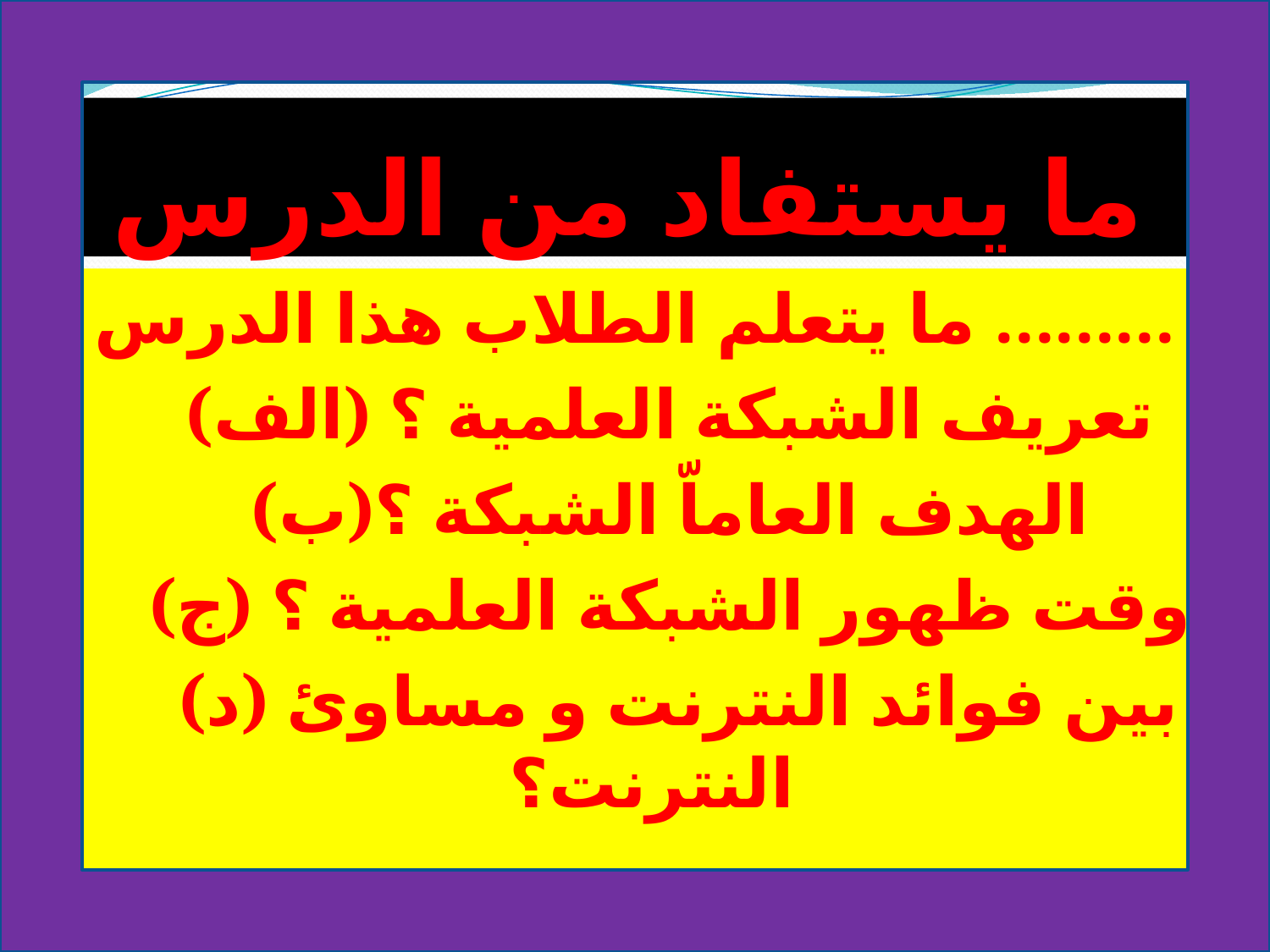

# ما يستفاد من الدرس
ما يتعلم الطلاب هذا الدرس .........
    (الف) تعريف الشبكة العلمية ؟
    (ب)الهدف العاماّ الشبكة ؟
    (ج) وقت ظهور الشبكة العلمية ؟
     (د) بين فوائد النترنت و مساوئ النترنت؟